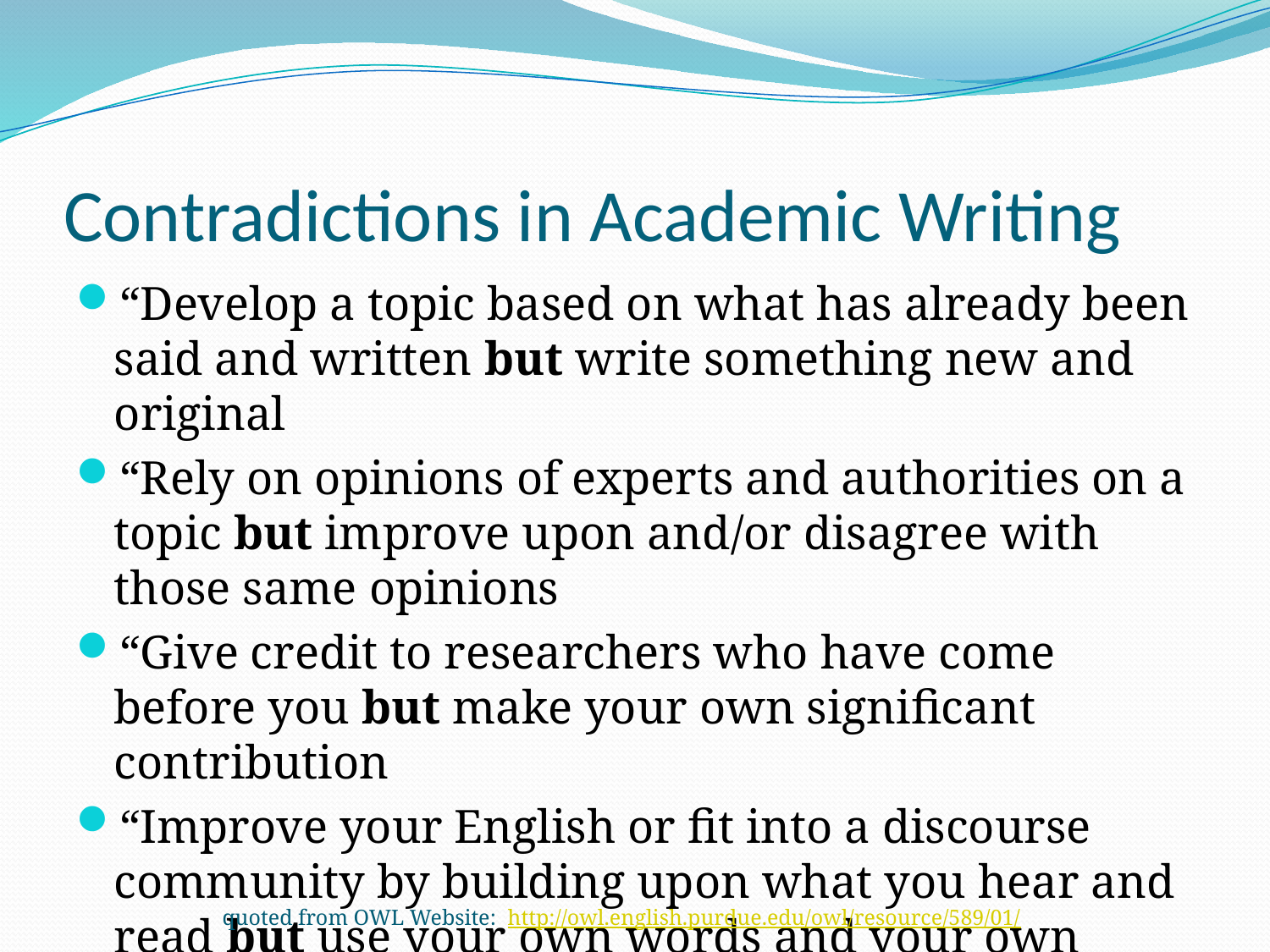

# Contradictions in Academic Writing
“Develop a topic based on what has already been said and written but write something new and original
“Rely on opinions of experts and authorities on a topic but improve upon and/or disagree with those same opinions
“Give credit to researchers who have come before you but make your own significant contribution
“Improve your English or fit into a discourse community by building upon what you hear and read but use your own words and your own voice”

quoted from OWL Website:  http://owl.english.purdue.edu/owl/resource/589/01/